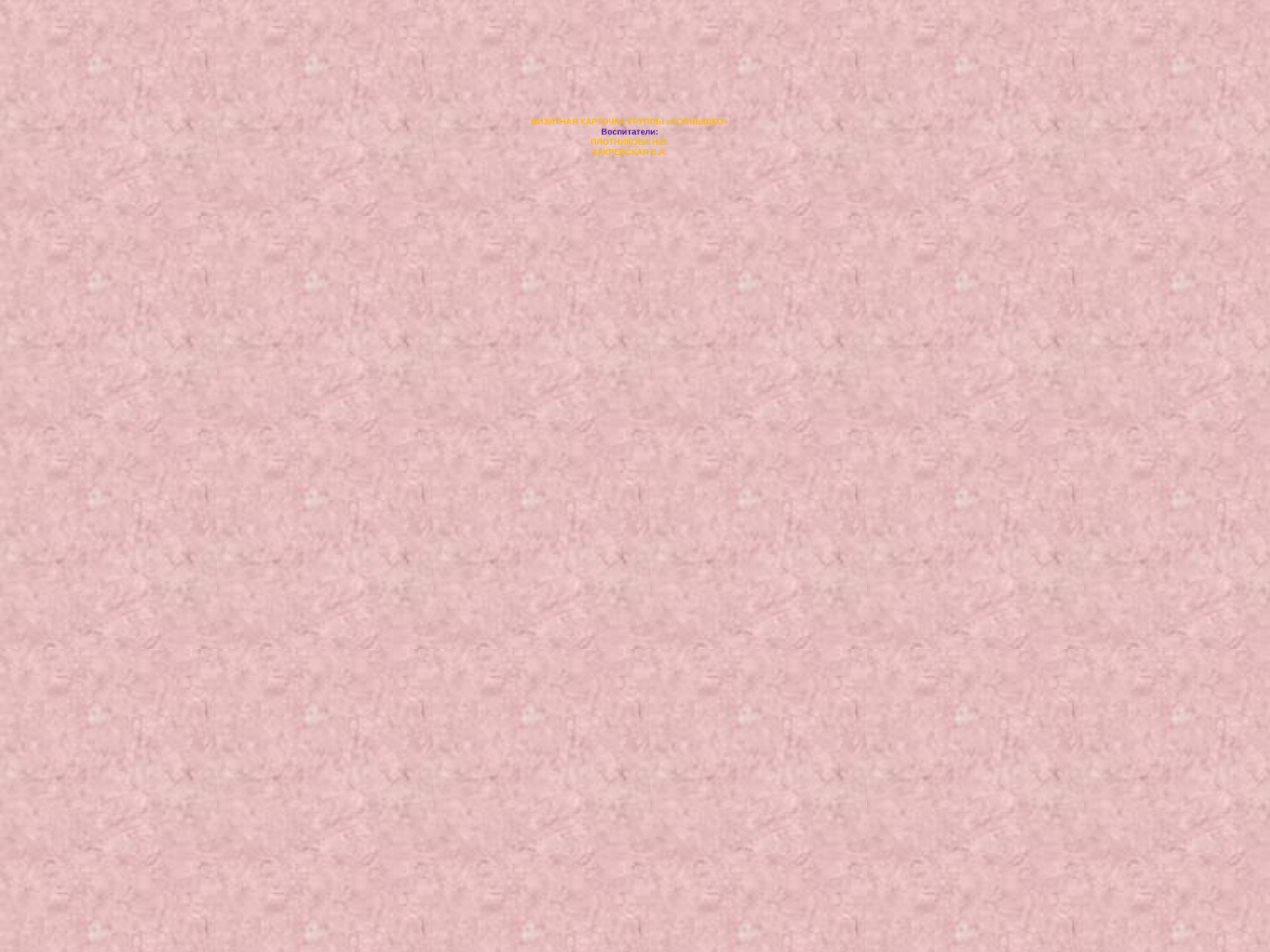

# ВИЗИТНАЯ КАРТОЧКА ГРУППЫ «СОЛНЫШКО» Воспитатели: ПЛОТНИКОВА Н.В. ЗАКРЕВСКАЯ Е.А.